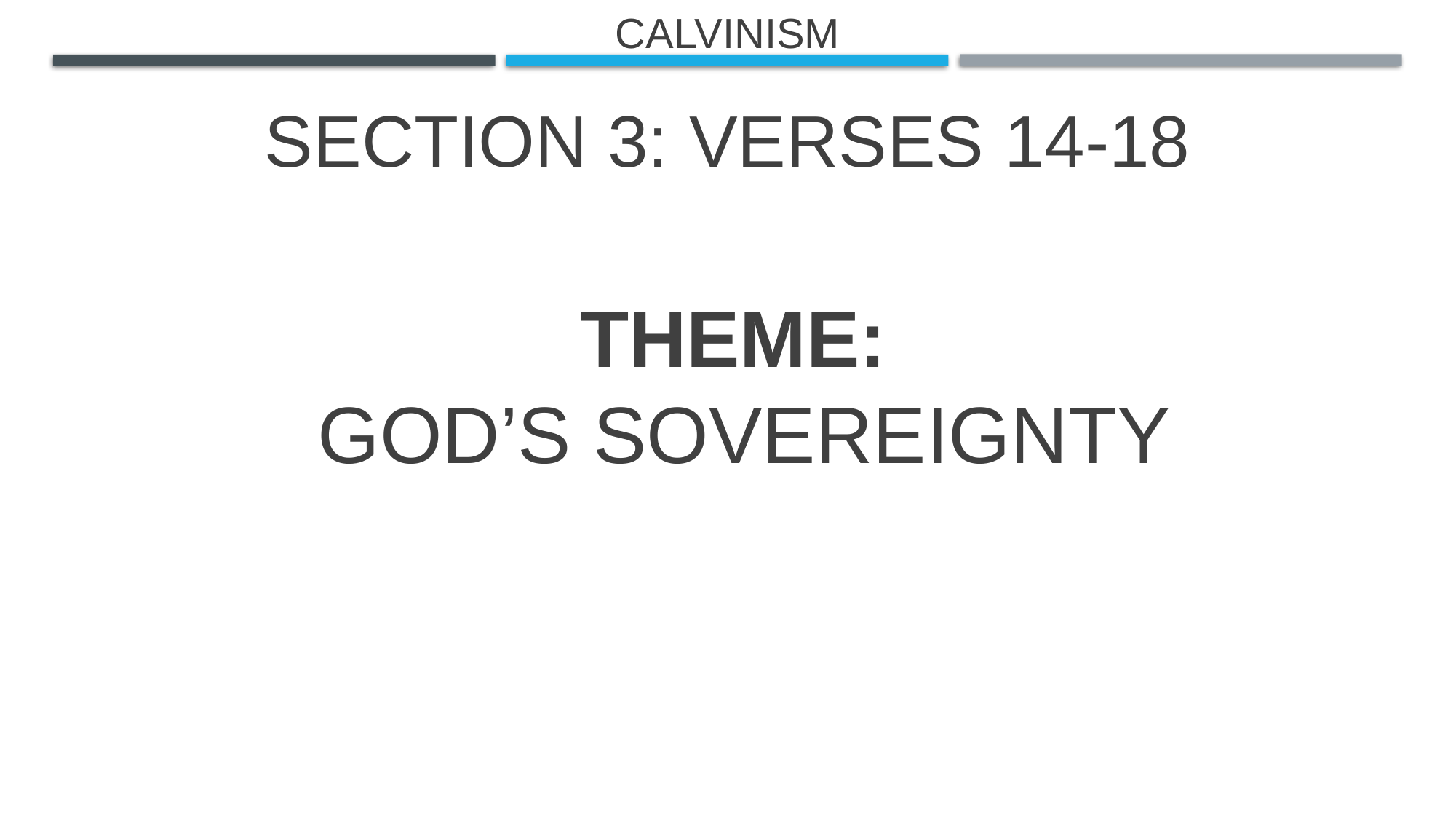

Calvinism
# Section 3: Verses 14-18
Theme:
God’s Sovereignty